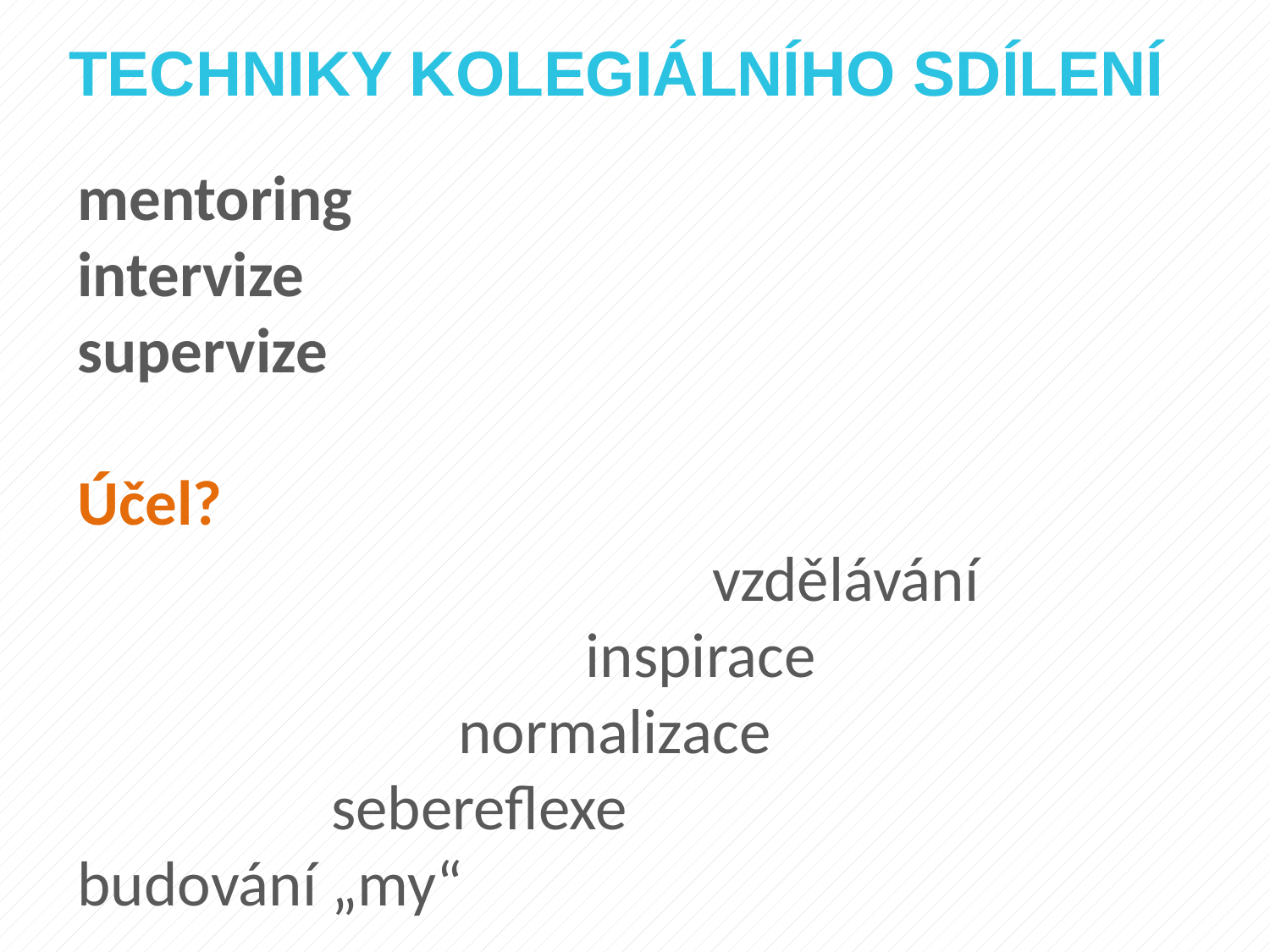

# techniky kolegiálního sdílení

mentoring
intervize
supervize

Účel?
					vzdělávání
				inspirace
			normalizace
		sebereflexe
budování „my“